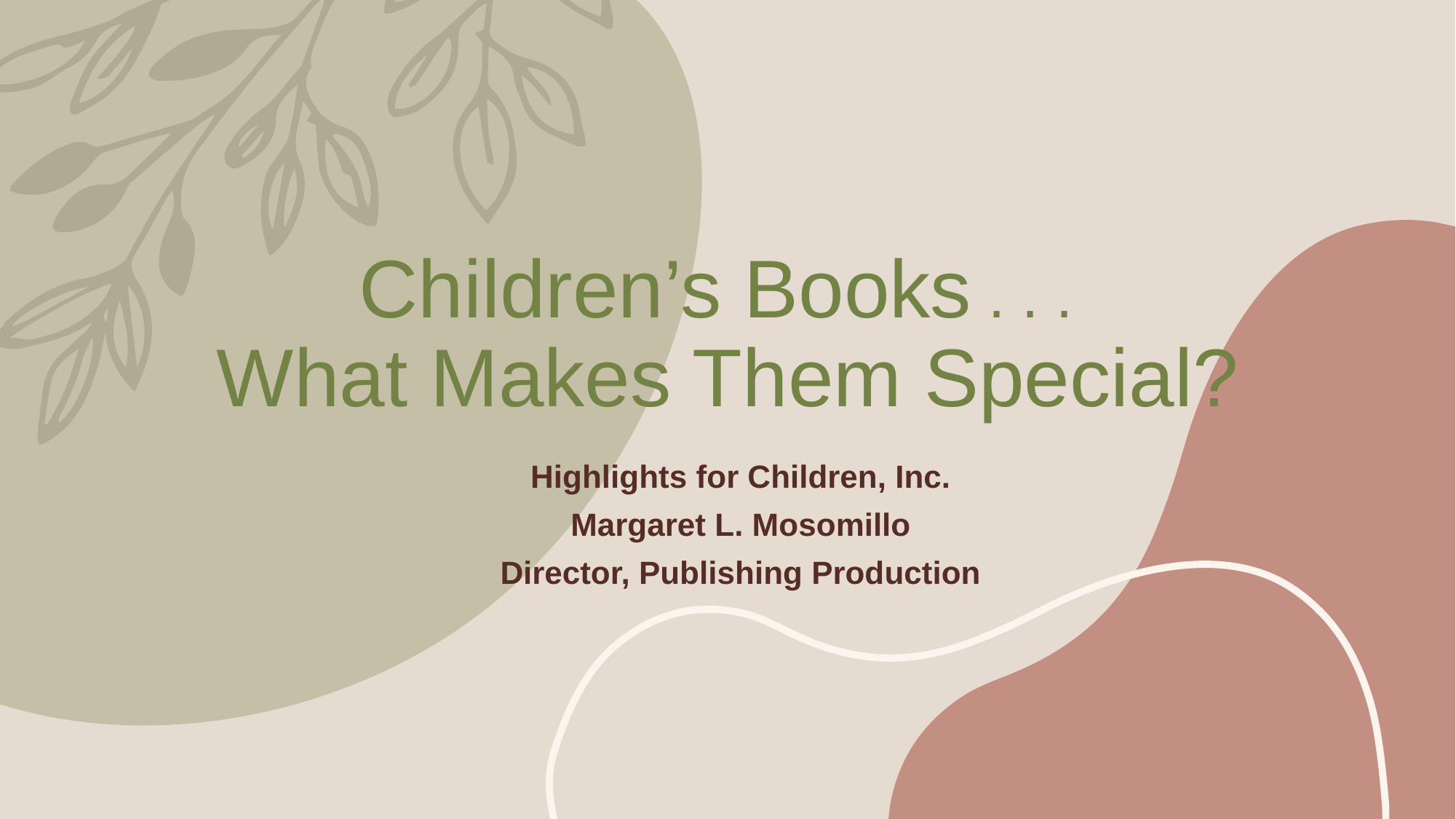

# Children’s Books . . . What Makes Them Special?
Highlights for Children, Inc.
Margaret L. Mosomillo
Director, Publishing Production